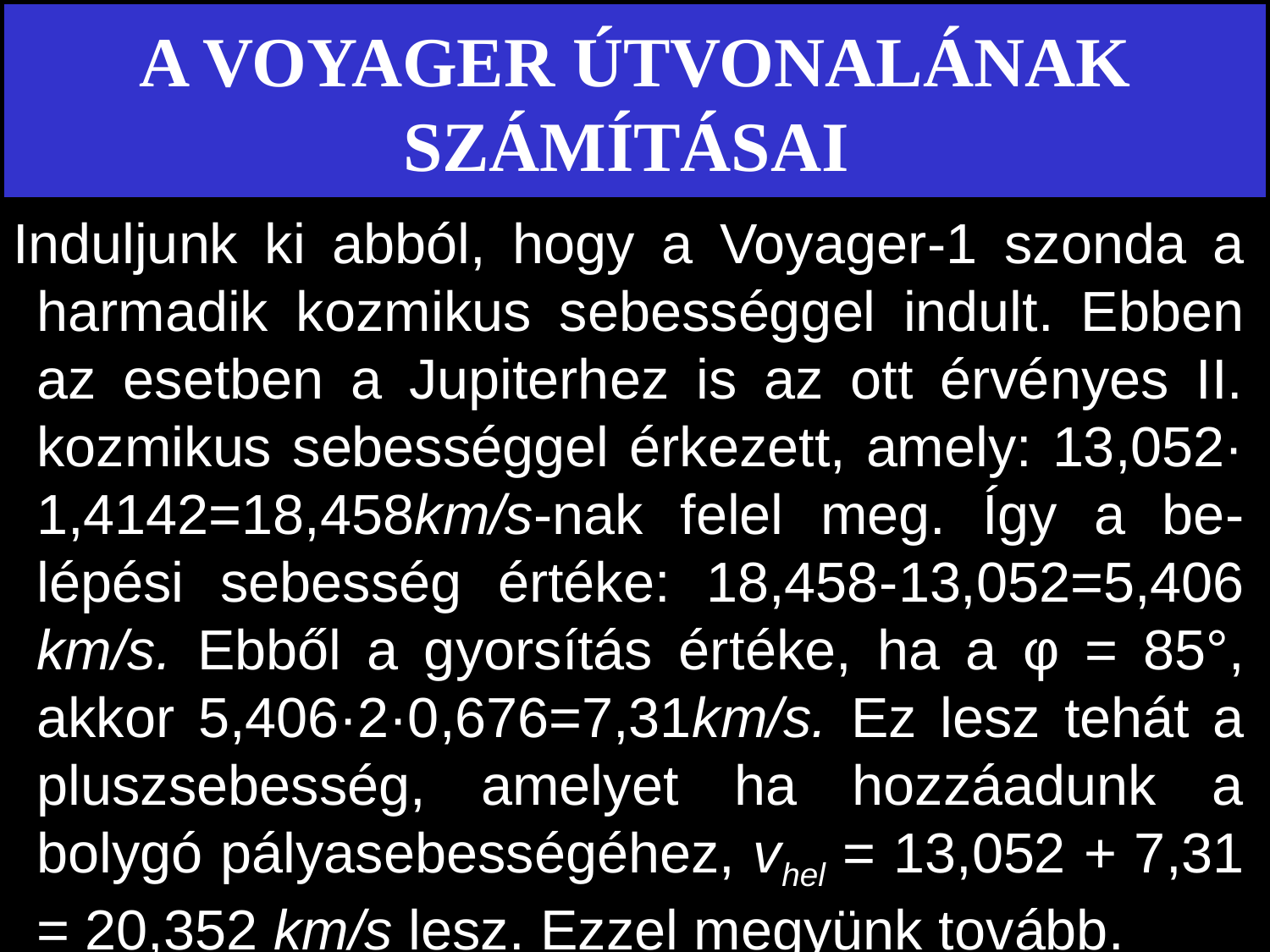

# A VOYAGER ÚTVONALÁNAK SZÁMÍTÁSAI
Induljunk ki abból, hogy a Voyager-1 szonda a harmadik kozmikus sebességgel indult. Ebben az esetben a Jupiterhez is az ott érvényes II. kozmikus sebességgel érkezett, amely: 13,052· 1,4142=18,458km/s-nak felel meg. Így a be-lépési sebesség értéke: 18,458-13,052=5,406 km/s. Ebből a gyorsítás értéke, ha a φ = 85°, akkor 5,406·2·0,676=7,31km/s. Ez lesz tehát a pluszsebesség, amelyet ha hozzáadunk a bolygó pályasebességéhez, vhel = 13,052 + 7,31 = 20,352 km/s lesz. Ezzel megyünk tovább.